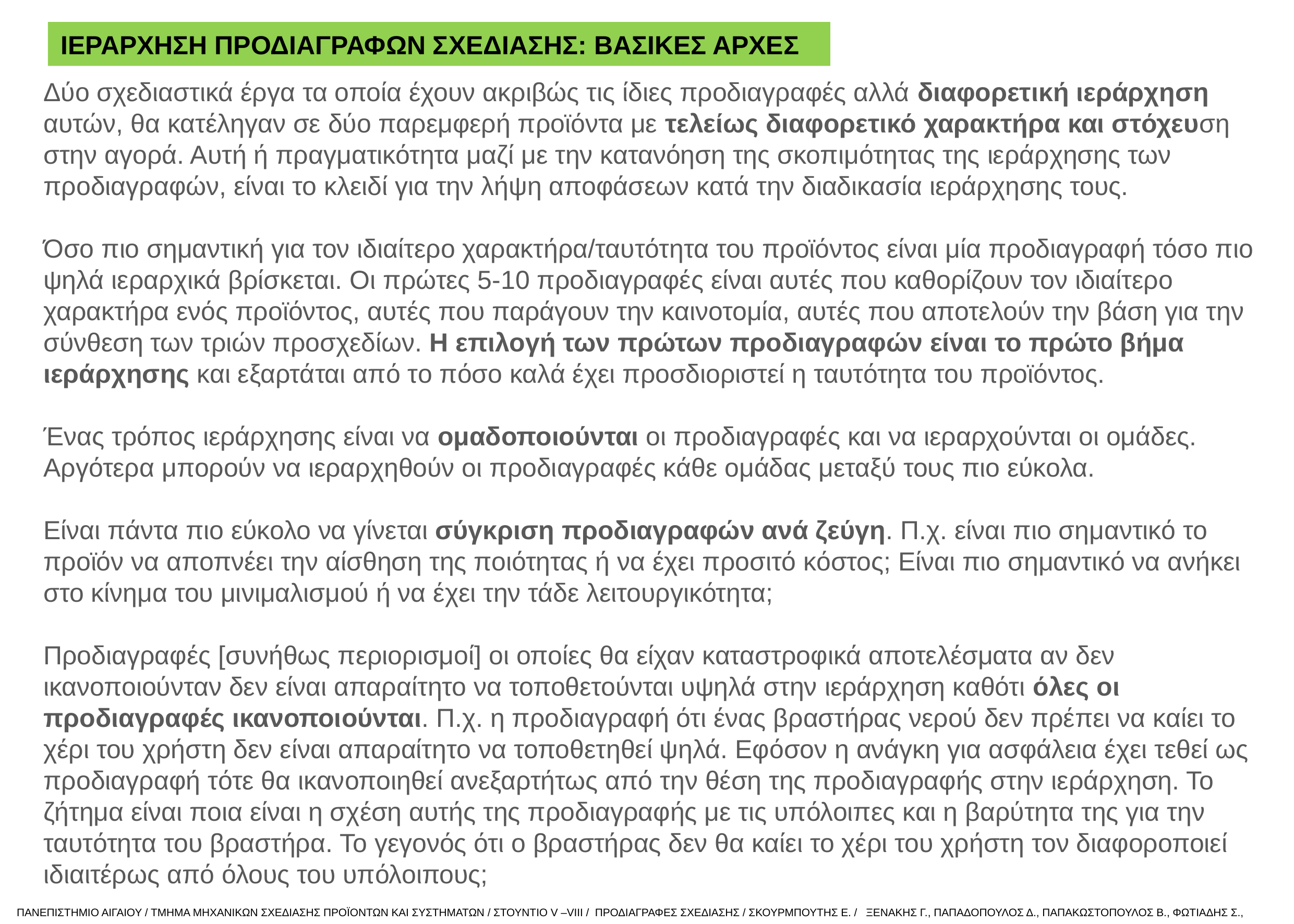

ΙΕΡΑΡΧΗΣΗ ΠΡΟΔΙΑΓΡΑΦΩΝ ΣΧΕΔΙΑΣΗΣ: ΒΑΣΙΚΕΣ ΑΡΧΕΣ
Δύο σχεδιαστικά έργα τα οποία έχουν ακριβώς τις ίδιες προδιαγραφές αλλά διαφορετική ιεράρχηση αυτών, θα κατέληγαν σε δύο παρεμφερή προϊόντα με τελείως διαφορετικό χαρακτήρα και στόχευση στην αγορά. Αυτή ή πραγματικότητα μαζί με την κατανόηση της σκοπιμότητας της ιεράρχησης των προδιαγραφών, είναι το κλειδί για την λήψη αποφάσεων κατά την διαδικασία ιεράρχησης τους.

Όσο πιο σημαντική για τον ιδιαίτερο χαρακτήρα/ταυτότητα του προϊόντος είναι μία προδιαγραφή τόσο πιο ψηλά ιεραρχικά βρίσκεται. Οι πρώτες 5-10 προδιαγραφές είναι αυτές που καθορίζουν τον ιδιαίτερο χαρακτήρα ενός προϊόντος, αυτές που παράγουν την καινοτομία, αυτές που αποτελούν την βάση για την σύνθεση των τριών προσχεδίων. Η επιλογή των πρώτων προδιαγραφών είναι το πρώτο βήμα ιεράρχησης και εξαρτάται από το πόσο καλά έχει προσδιοριστεί η ταυτότητα του προϊόντος.

Ένας τρόπος ιεράρχησης είναι να ομαδοποιούνται οι προδιαγραφές και να ιεραρχούνται οι ομάδες. Αργότερα μπορούν να ιεραρχηθούν οι προδιαγραφές κάθε ομάδας μεταξύ τους πιο εύκολα.

Είναι πάντα πιο εύκολο να γίνεται σύγκριση προδιαγραφών ανά ζεύγη. Π.χ. είναι πιο σημαντικό το προϊόν να αποπνέει την αίσθηση της ποιότητας ή να έχει προσιτό κόστος; Είναι πιο σημαντικό να ανήκει στο κίνημα του μινιμαλισμού ή να έχει την τάδε λειτουργικότητα;

Προδιαγραφές [συνήθως περιορισμοί] οι οποίες θα είχαν καταστροφικά αποτελέσματα αν δεν ικανοποιούνταν δεν είναι απαραίτητο να τοποθετούνται υψηλά στην ιεράρχηση καθότι όλες οι προδιαγραφές ικανοποιούνται. Π.χ. η προδιαγραφή ότι ένας βραστήρας νερού δεν πρέπει να καίει το χέρι του χρήστη δεν είναι απαραίτητο να τοποθετηθεί ψηλά. Εφόσον η ανάγκη για ασφάλεια έχει τεθεί ως προδιαγραφή τότε θα ικανοποιηθεί ανεξαρτήτως από την θέση της προδιαγραφής στην ιεράρχηση. Το ζήτημα είναι ποια είναι η σχέση αυτής της προδιαγραφής με τις υπόλοιπες και η βαρύτητα της για την ταυτότητα του βραστήρα. Το γεγονός ότι ο βραστήρας δεν θα καίει το χέρι του χρήστη τον διαφοροποιεί ιδιαιτέρως από όλους του υπόλοιπους;